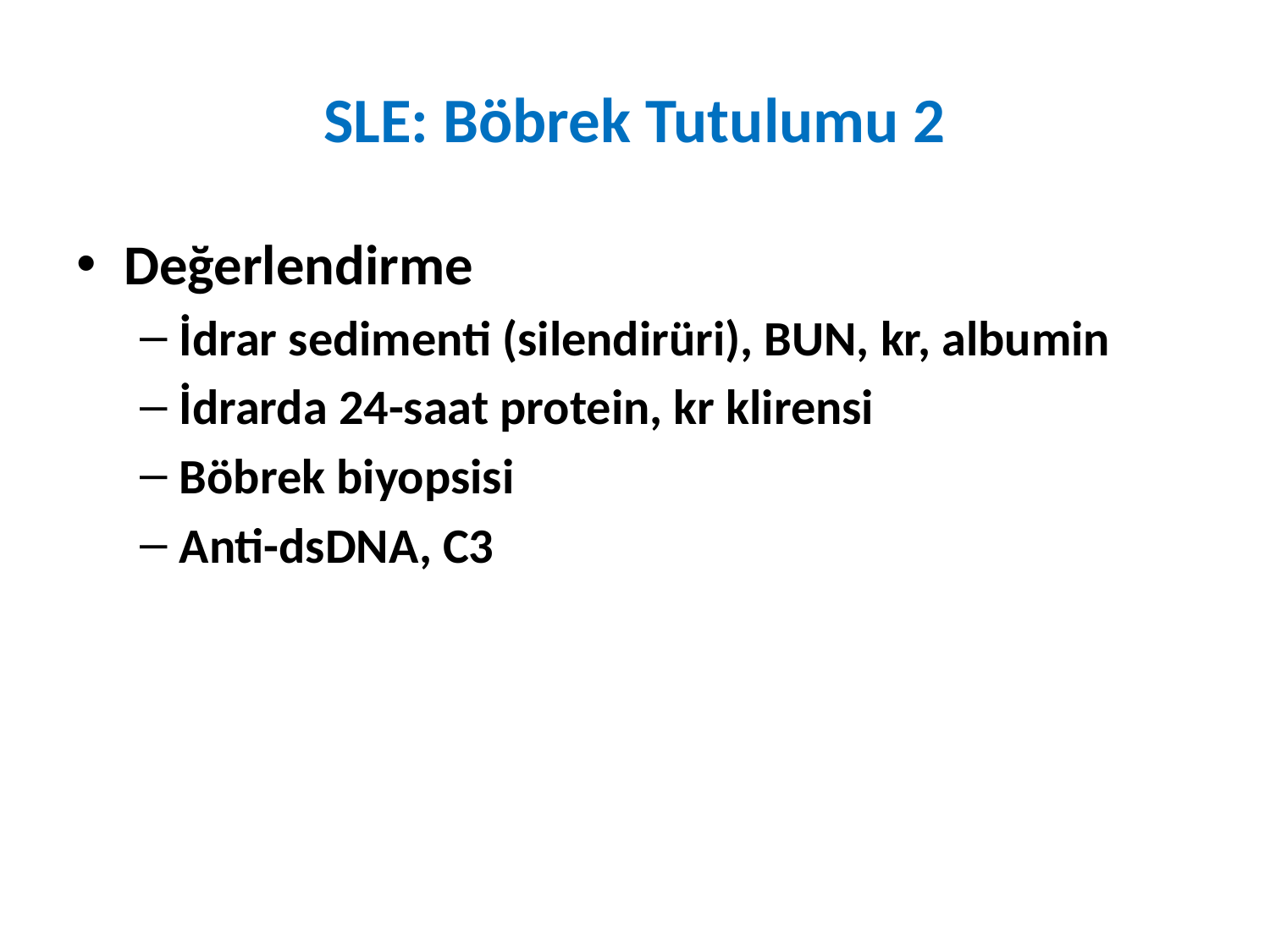

# SLE: Böbrek Tutulumu 2
Değerlendirme
İdrar sedimenti (silendirüri), BUN, kr, albumin
İdrarda 24-saat protein, kr klirensi
Böbrek biyopsisi
Anti-dsDNA, C3